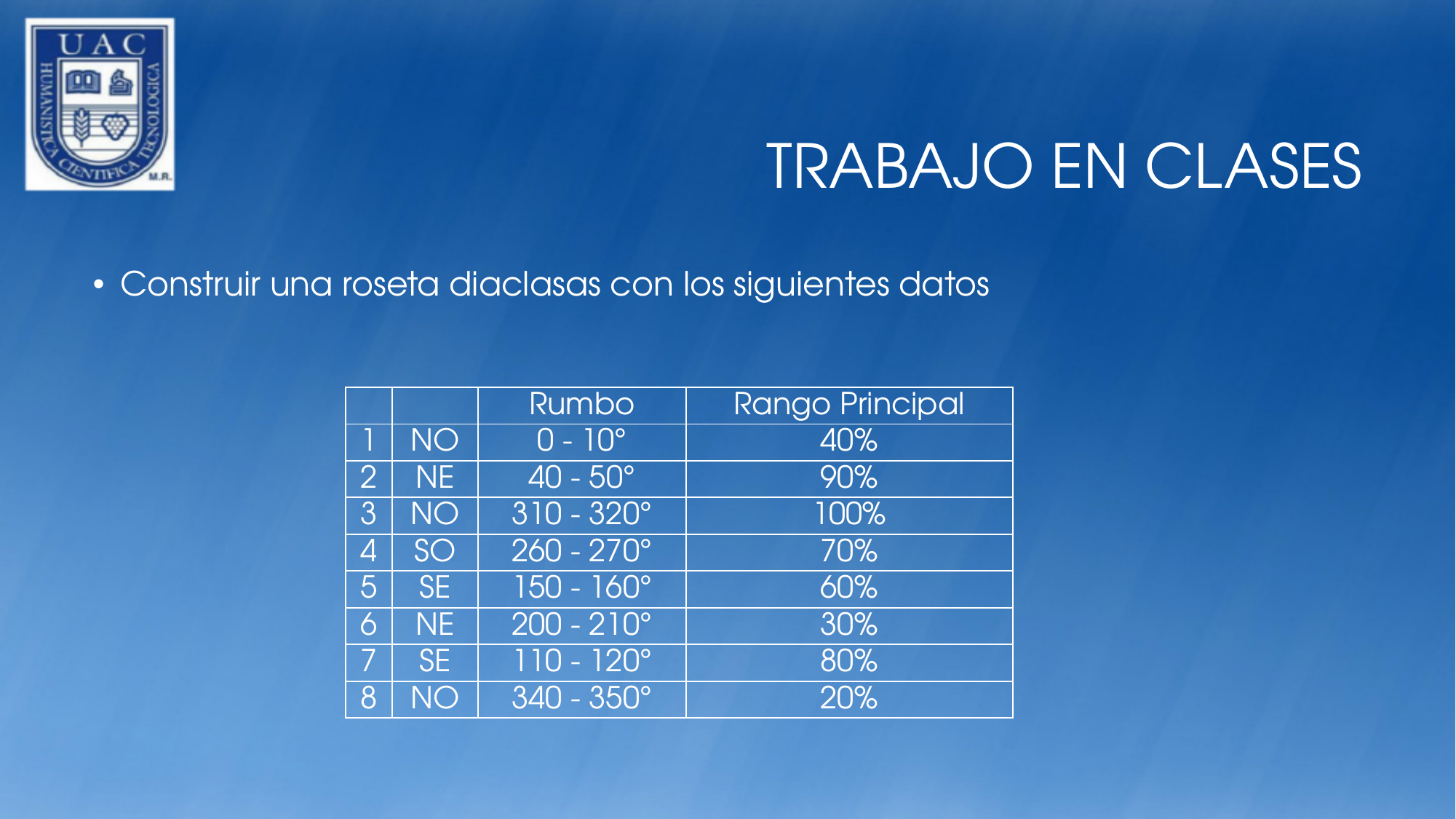

# Trabajo EN CLASES
Construir una roseta diaclasas con los siguientes datos

|  |  | Rumbo | Rango Principal |
| --- | --- | --- | --- |
| 1 | NO | 0 - 10° | 40% |
| 2 | NE | 40 - 50° | 90% |
| 3 | NO | 310 - 320° | 100% |
| 4 | SO | 260 - 270° | 70% |
| 5 | SE | 150 - 160° | 60% |
| 6 | NE | 200 - 210° | 30% |
| 7 | SE | 110 - 120° | 80% |
| 8 | NO | 340 - 350° | 20% |